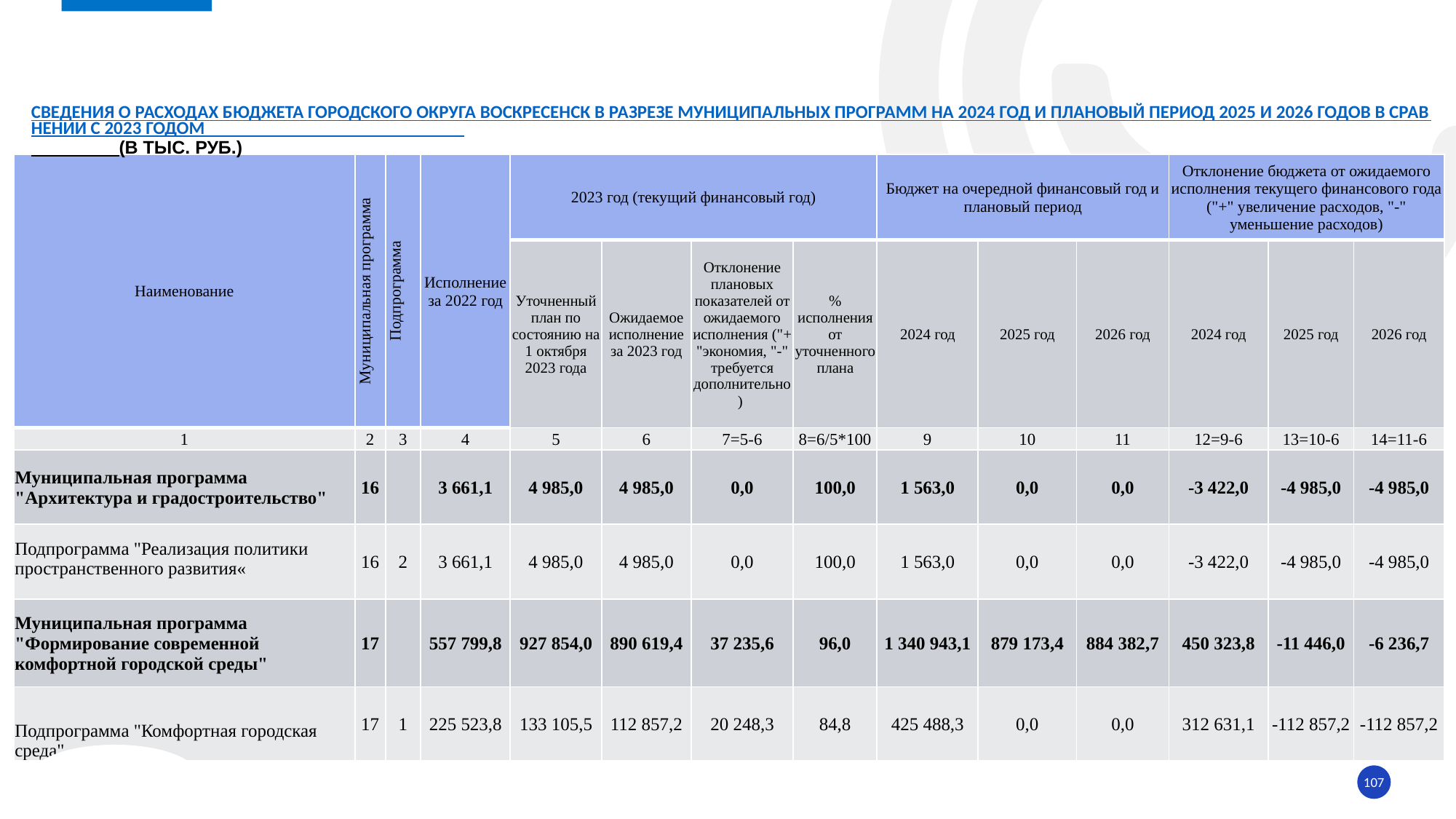

# Сведения о расходах БЮДЖЕТА ГОРОДСКОГО ОКРУГА ВОСКРЕСЕНСК в разрезе муниципальных ПРОГРАММ на 2024 год и плановый период 2025 и 2026 годов в сравнении с 2023 годом                                                                                   (в тыс. руб.)
| Наименование | Муниципальная программа | Подпрограмма | Исполнение за 2022 год | 2023 год (текущий финансовый год) |  |  |  | Бюджет на очередной финансовый год и плановый период |  |  | Отклонение бюджета от ожидаемого исполнения текущего финансового года ("+" увеличение расходов, "-" уменьшение расходов) |  |  |
| --- | --- | --- | --- | --- | --- | --- | --- | --- | --- | --- | --- | --- | --- |
|  |  |  |  | Уточненный план по состоянию на 1 октября 2023 года | Ожидаемое исполнение за 2023 год | Отклонение плановых показателей от ожидаемого исполнения ("+ "экономия, "-" требуется дополнительно) | % исполнения от уточненного плана | 2024 год | 2025 год | 2026 год | 2024 год | 2025 год | 2026 год |
| 1 | 2 | 3 | 4 | 5 | 6 | 7=5-6 | 8=6/5\*100 | 9 | 10 | 11 | 12=9-6 | 13=10-6 | 14=11-6 |
| Муниципальная программа "Архитектура и градостроительство" | 16 |  | 3 661,1 | 4 985,0 | 4 985,0 | 0,0 | 100,0 | 1 563,0 | 0,0 | 0,0 | -3 422,0 | -4 985,0 | -4 985,0 |
| Подпрограмма "Реализация политики пространственного развития« | 16 | 2 | 3 661,1 | 4 985,0 | 4 985,0 | 0,0 | 100,0 | 1 563,0 | 0,0 | 0,0 | -3 422,0 | -4 985,0 | -4 985,0 |
| Муниципальная программа "Формирование современной комфортной городской среды" | 17 |  | 557 799,8 | 927 854,0 | 890 619,4 | 37 235,6 | 96,0 | 1 340 943,1 | 879 173,4 | 884 382,7 | 450 323,8 | -11 446,0 | -6 236,7 |
| Подпрограмма "Комфортная городская среда" | 17 | 1 | 225 523,8 | 133 105,5 | 112 857,2 | 20 248,3 | 84,8 | 425 488,3 | 0,0 | 0,0 | 312 631,1 | -112 857,2 | -112 857,2 |

107